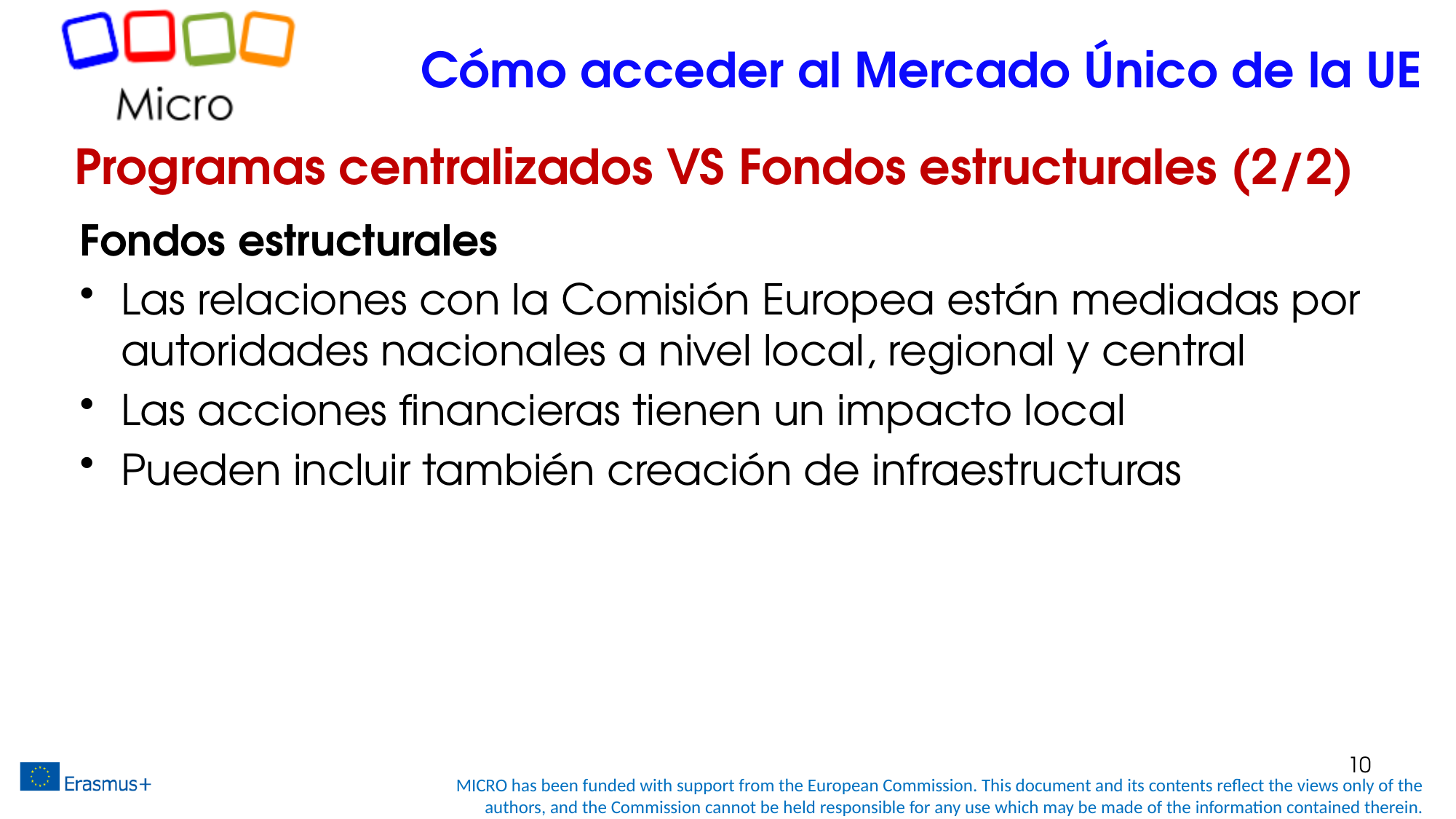

# Cómo acceder al Mercado Único de la UE
Programas centralizados VS Fondos estructurales (2/2)
Fondos estructurales
Las relaciones con la Comisión Europea están mediadas por autoridades nacionales a nivel local, regional y central
Las acciones financieras tienen un impacto local
Pueden incluir también creación de infraestructuras

10